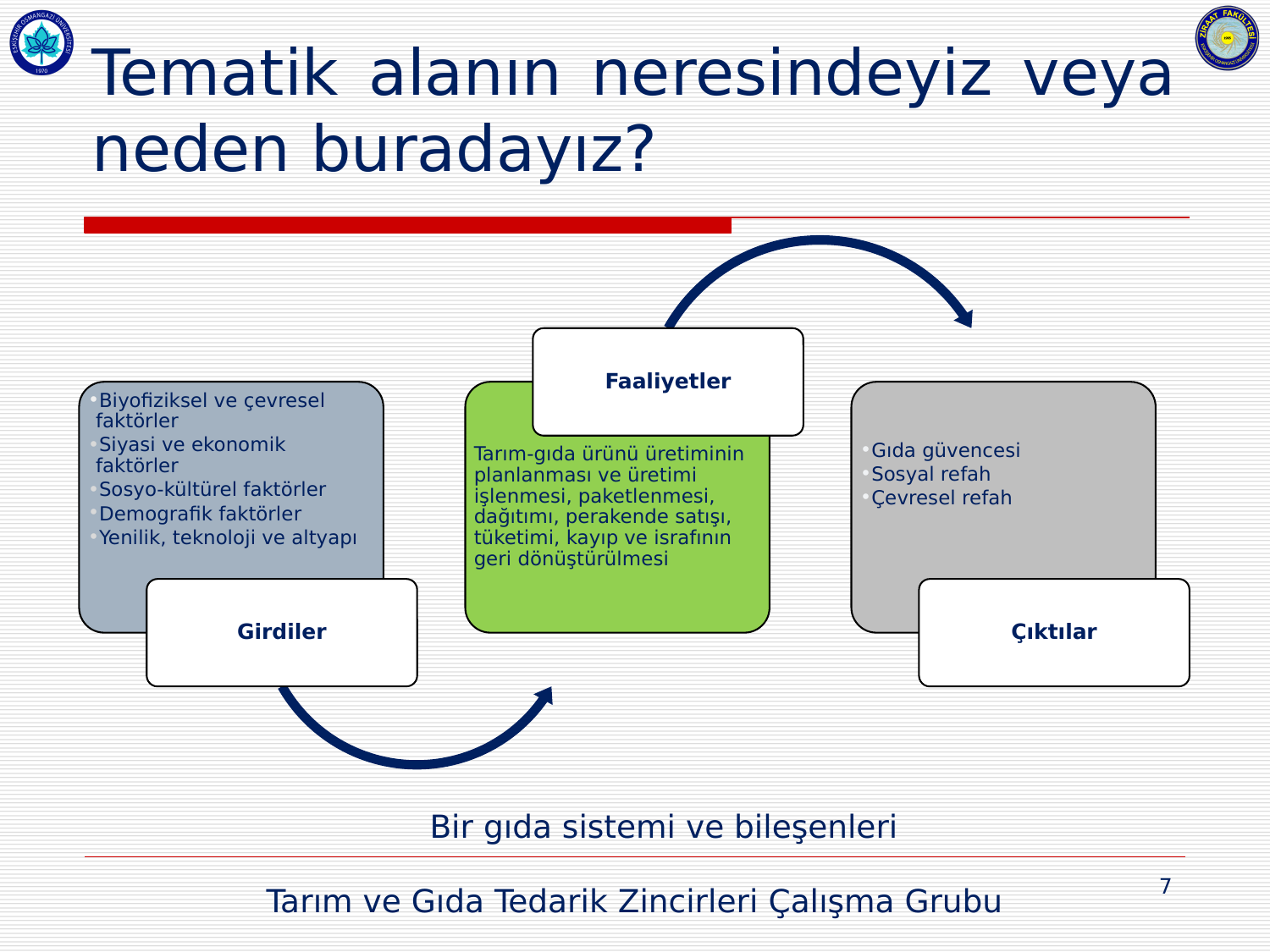

# Tematik alanın neresindeyiz veya neden buradayız?

Faaliyetler

Biyofiziksel ve çevresel faktörler
Siyasi ve ekonomik faktörler
Sosyo-kültürel faktörler
Demografik faktörler
Yenilik, teknoloji ve altyapı

Gıda güvencesi
Sosyal refah
Çevresel refah
Tarım-gıda ürünü üretiminin planlanması ve üretimi işlenmesi, paketlenmesi, dağıtımı, perakende satışı, tüketimi, kayıp ve israfının geri dönüştürülmesi

Girdiler
Çıktılar
Bir gıda sistemi ve bileşenleri
7
Tarım ve Gıda Tedarik Zincirleri Çalışma Grubu